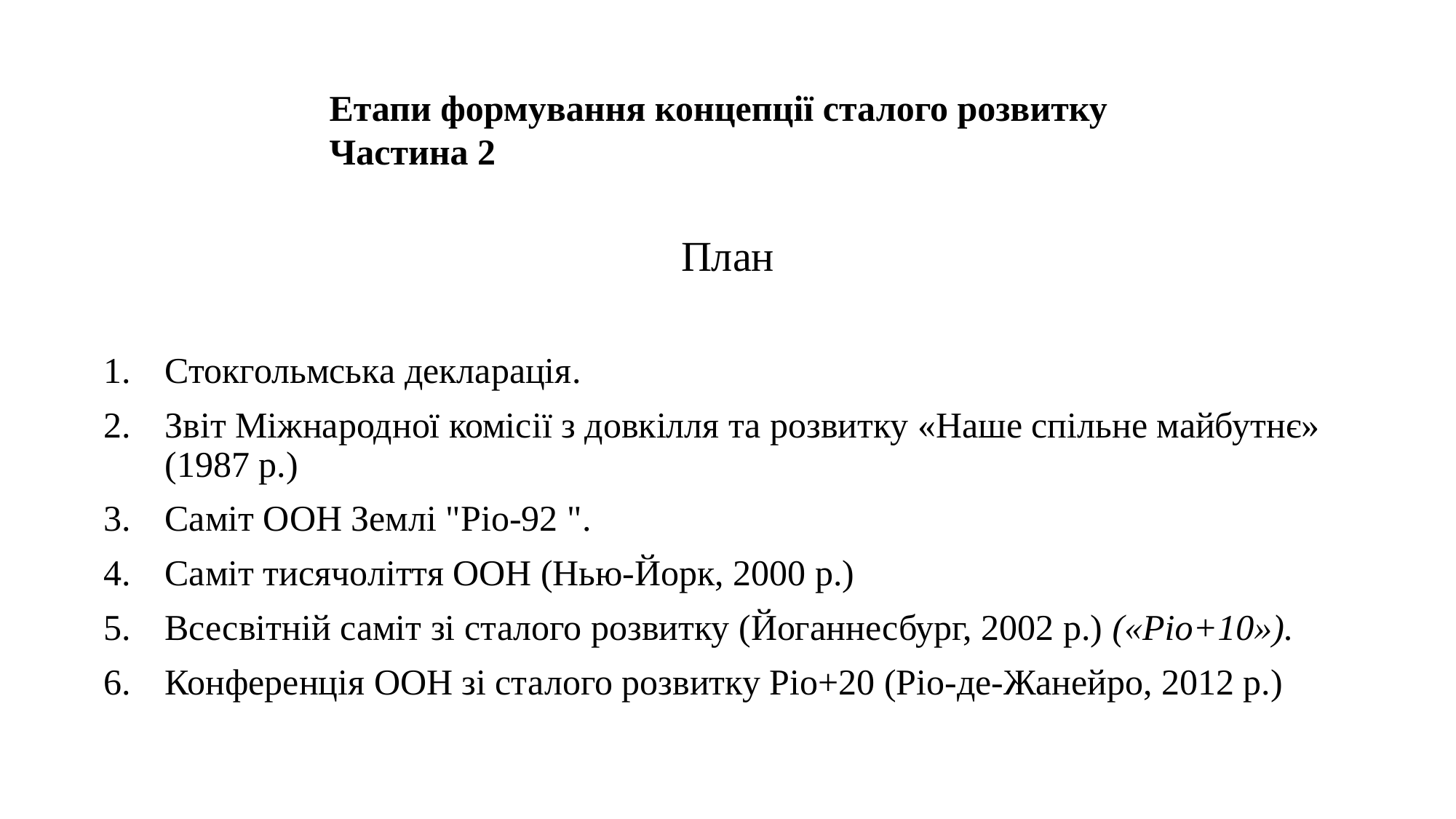

Етапи формування концепції сталого розвитку
Частина 2
# План
Стокгольмська декларація.
Звіт Міжнародної комісії з довкілля та розвитку «Наше спільне майбутнє» (1987 р.)
Саміт ООН Землі "Ріо-92 ".
Саміт тисячоліття ООН (Нью-Йорк, 2000 р.)
Всесвітній саміт зі сталого розвитку (Йоганнесбург, 2002 р.) («Ріо+10»).
Конференція ООН зі сталого розвитку Ріо+20 (Ріо-де-Жанейро, 2012 р.)